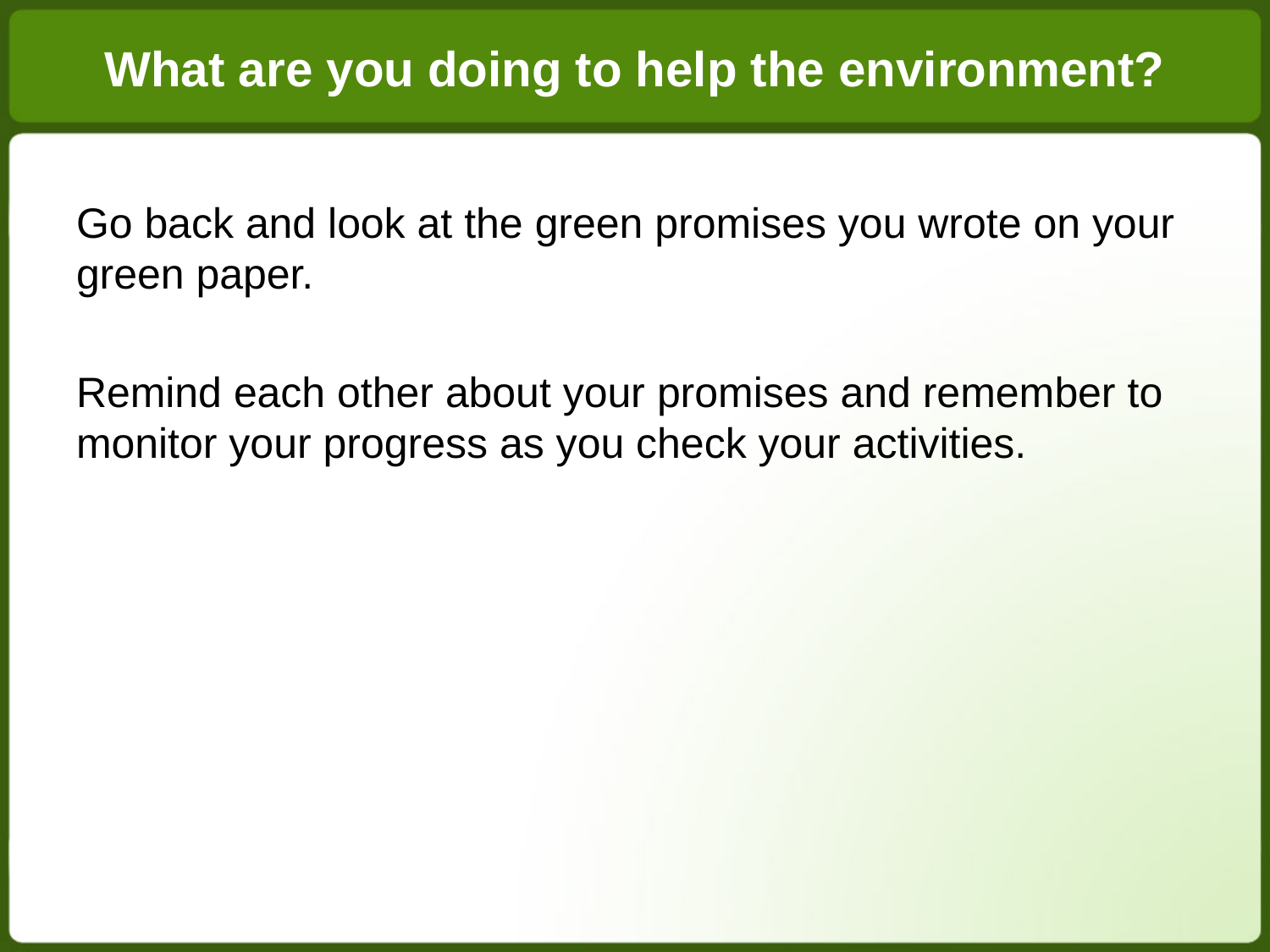

# What are you doing to help the environment?
Go back and look at the green promises you wrote on your green paper.

Remind each other about your promises and remember to monitor your progress as you check your activities.